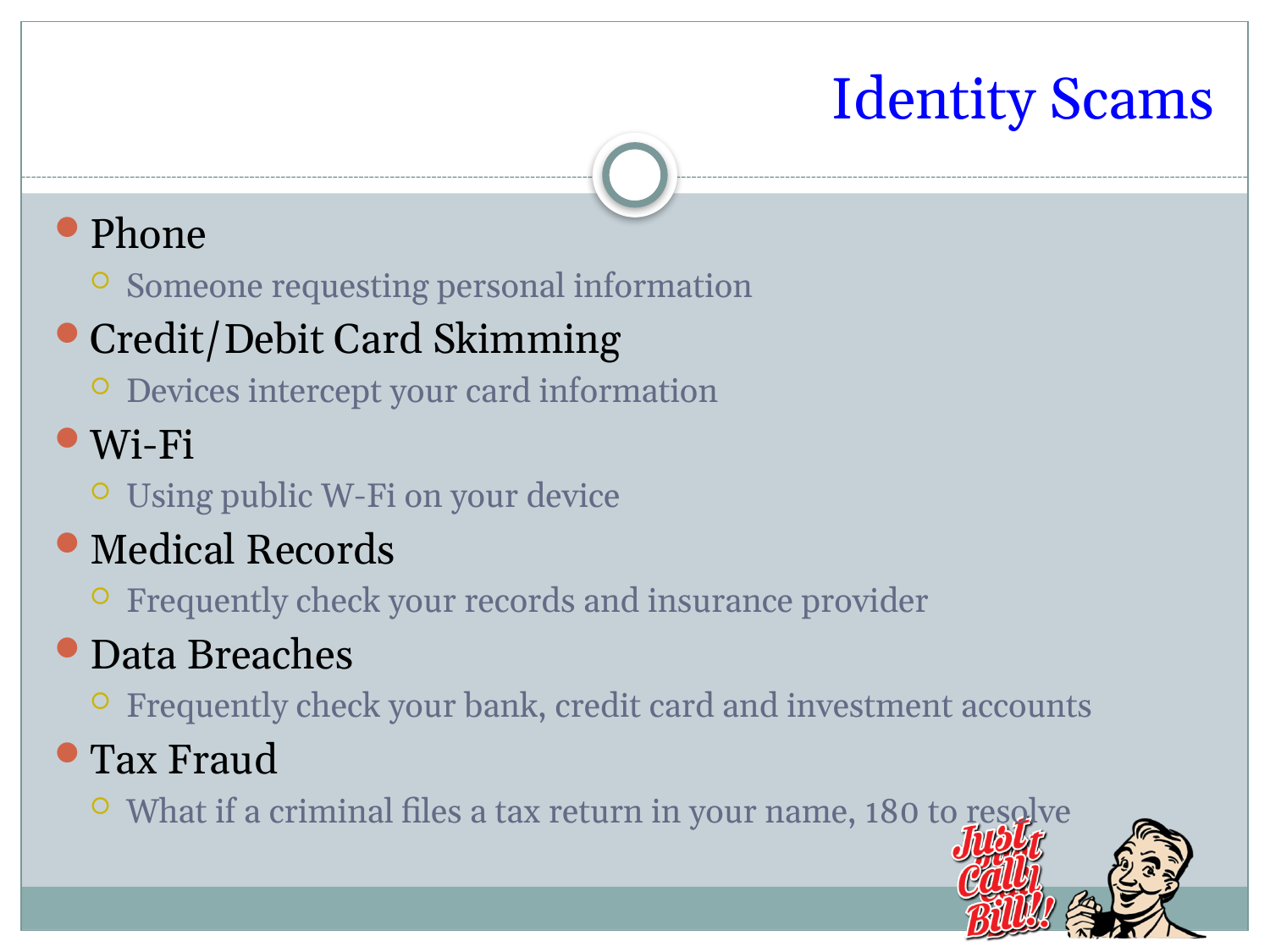

# Identity Scams
Phone
Someone requesting personal information
Credit/Debit Card Skimming
Devices intercept your card information
Wi-Fi
Using public W-Fi on your device
Medical Records
Frequently check your records and insurance provider
Data Breaches
Frequently check your bank, credit card and investment accounts
Tax Fraud
What if a criminal files a tax return in your name, 180 to resolve